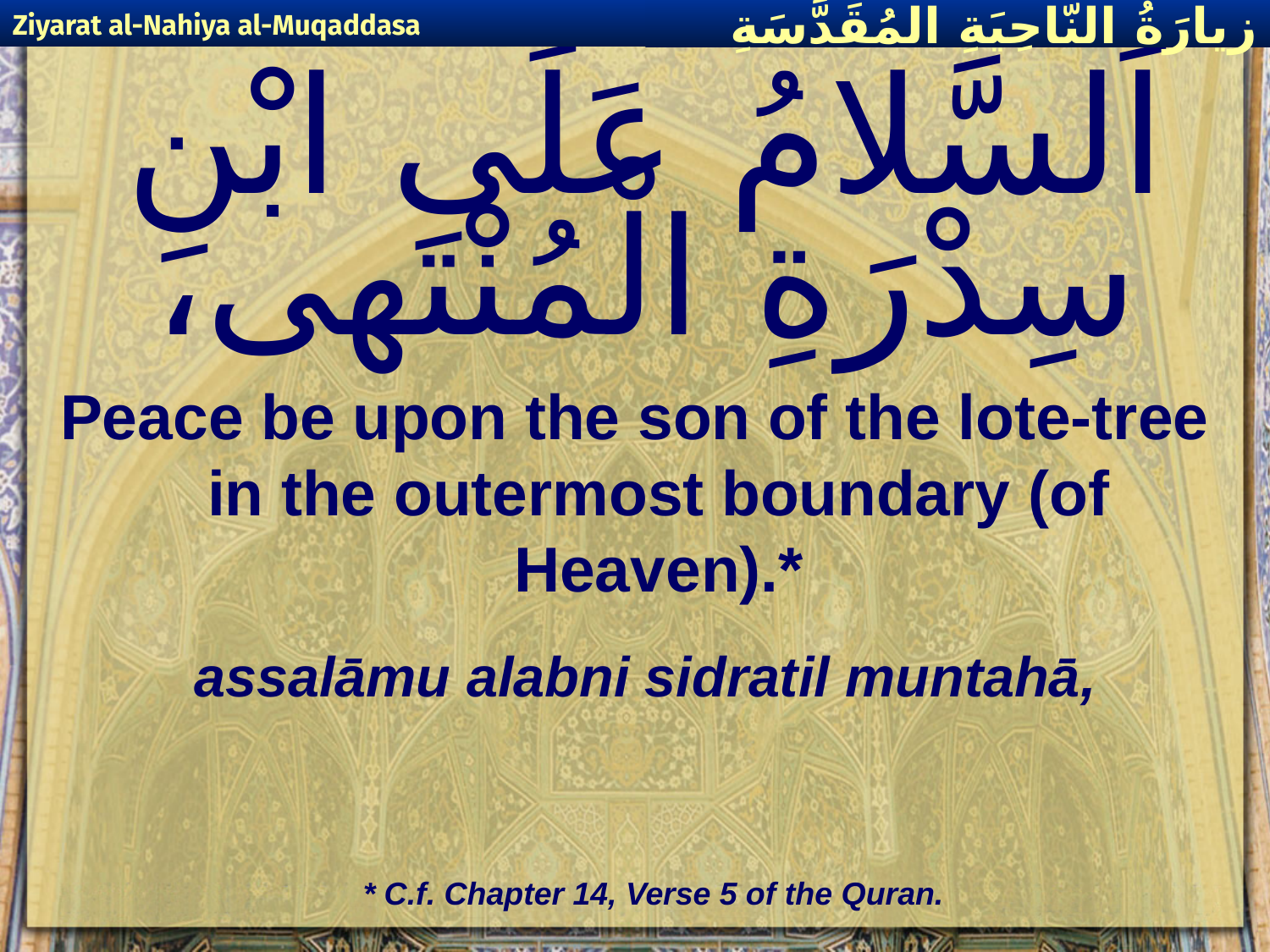

Ziyarat al-Nahiya al-Muqaddasa
زيارَةُ النّاحِيَةِ ال‍مُقَدَّسَةِ
# اَلسَّلامُ عَلَى ابْنِ سِدْرَةِ الْمُنْتَهى،
Peace be upon the son of the lote-tree in the outermost boundary (of Heaven).*
assalāmu alabni sidratil muntahā,
* C.f. Chapter 14, Verse 5 of the Quran.